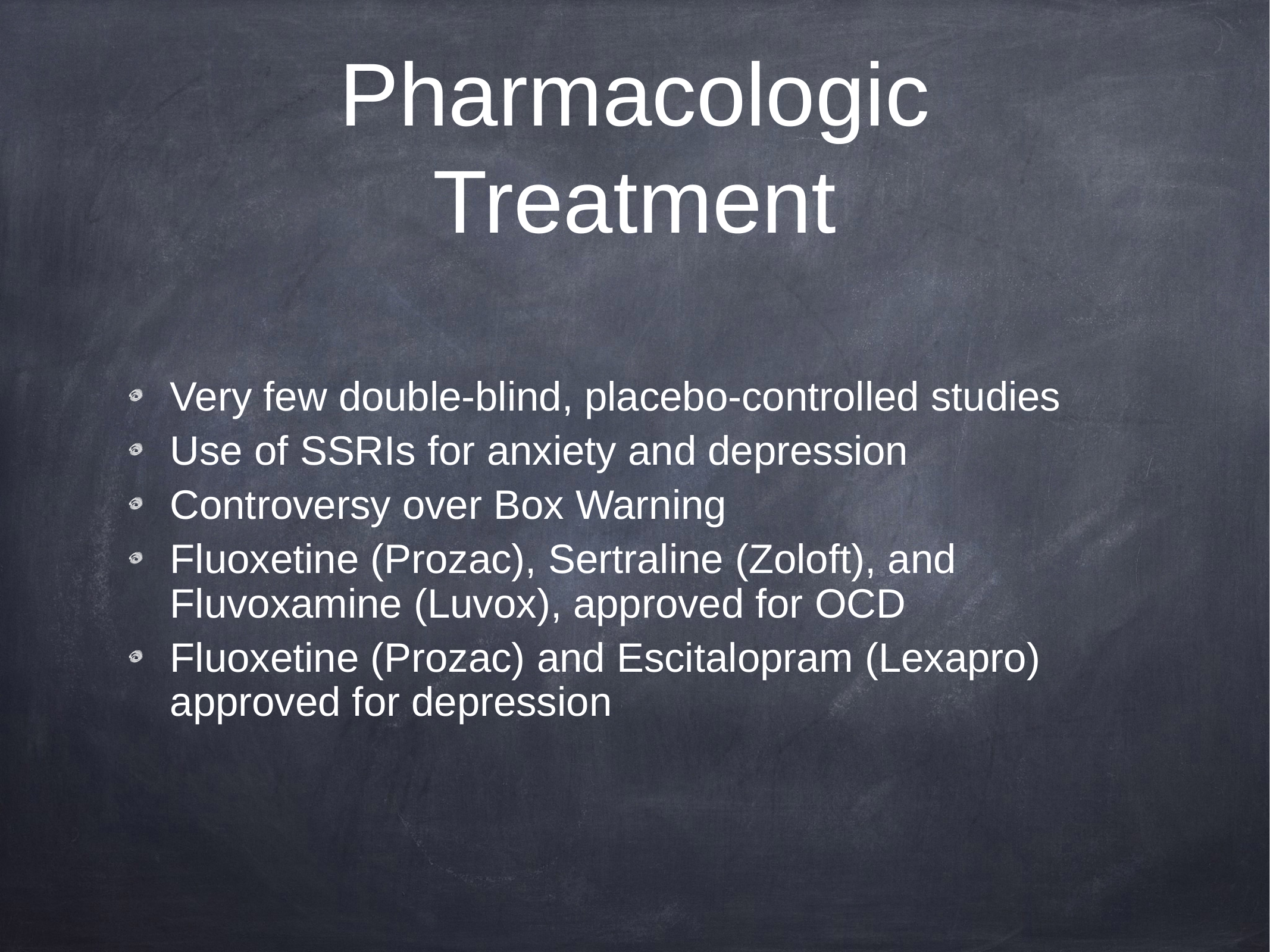

# Pharmacologic Treatment
Very few double-blind, placebo-controlled studies
Use of SSRIs for anxiety and depression
Controversy over Box Warning
Fluoxetine (Prozac), Sertraline (Zoloft), and Fluvoxamine (Luvox), approved for OCD
Fluoxetine (Prozac) and Escitalopram (Lexapro) approved for depression